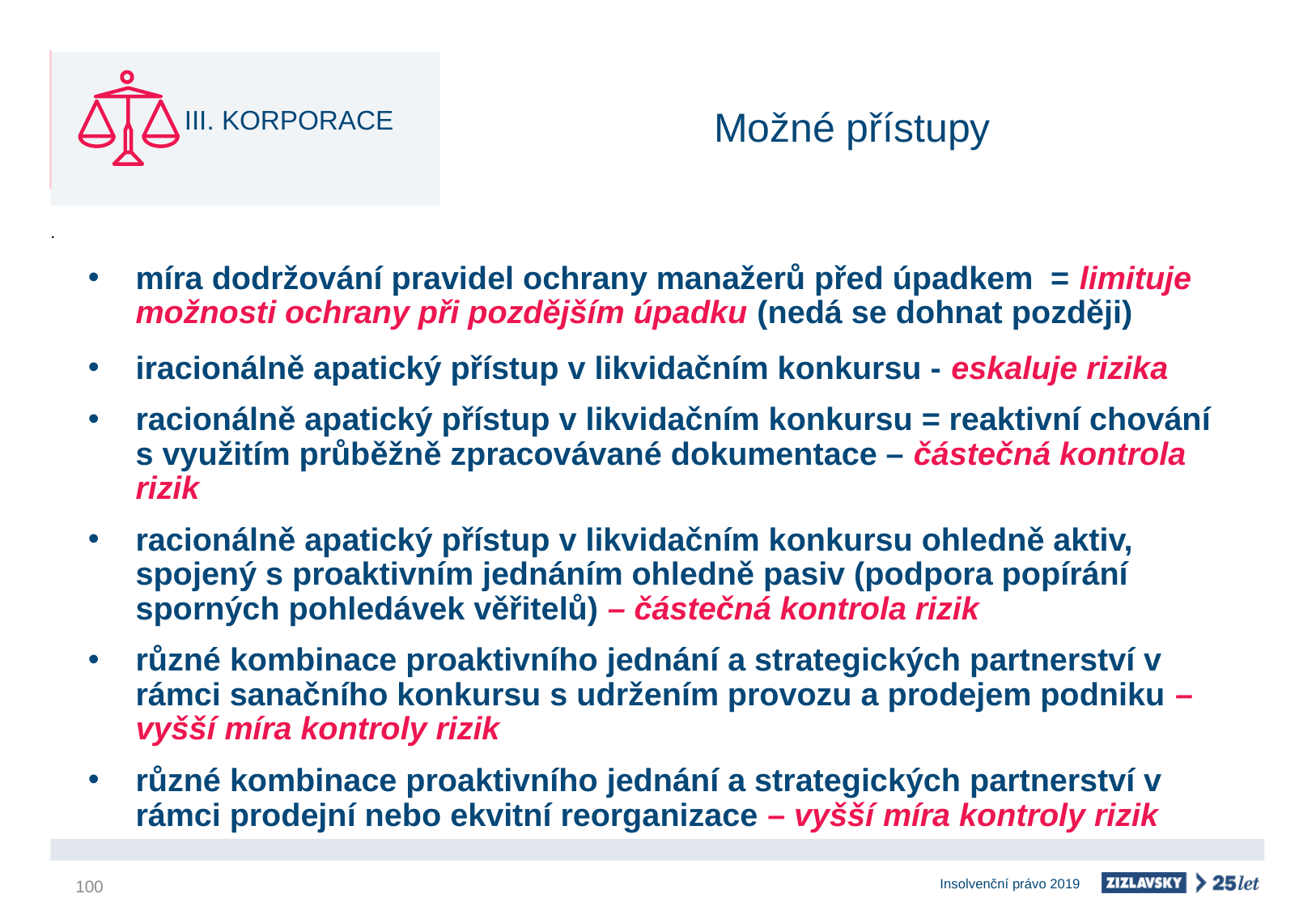

III. KORPORACE
# Možné přístupy
míra dodržování pravidel ochrany manažerů před úpadkem  = limituje možnosti ochrany při pozdějším úpadku (nedá se dohnat později)
iracionálně apatický přístup v likvidačním konkursu - eskaluje rizika
racionálně apatický přístup v likvidačním konkursu = reaktivní chování
s využitím průběžně zpracovávané dokumentace – částečná kontrola rizik
racionálně apatický přístup v likvidačním konkursu ohledně aktiv, spojený s proaktivním jednáním ohledně pasiv (podpora popírání sporných pohledávek věřitelů) – částečná kontrola rizik
různé kombinace proaktivního jednání a strategických partnerství v rámci sanačního konkursu s udržením provozu a prodejem podniku – vyšší míra kontroly rizik
různé kombinace proaktivního jednání a strategických partnerství v rámci prodejní nebo ekvitní reorganizace – vyšší míra kontroly rizik

100
Insolvenční právo 2019